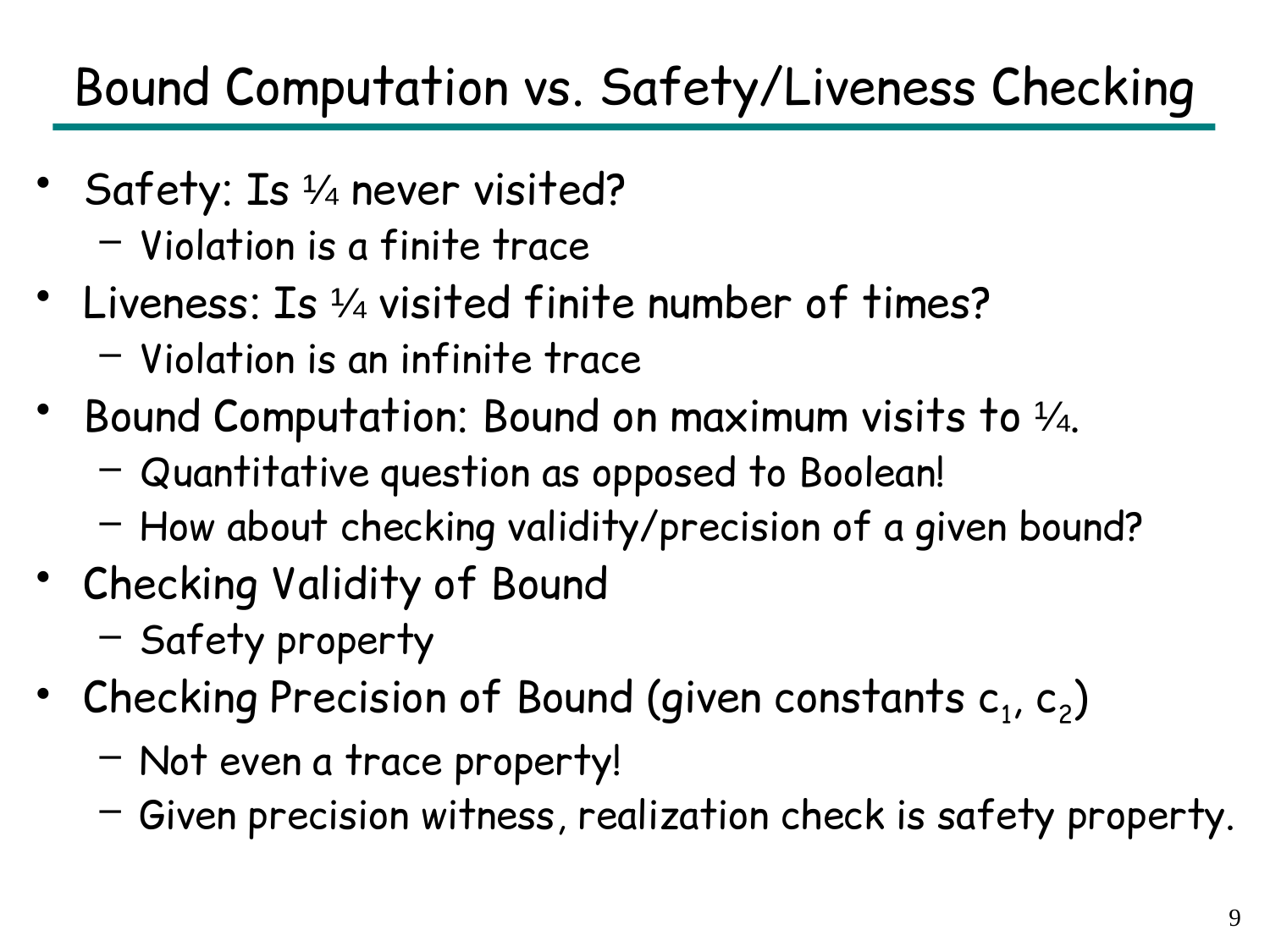

# Bound Computation vs. Safety/Liveness Checking
Safety: Is ¼ never visited?
Violation is a finite trace
Liveness: Is ¼ visited finite number of times?
Violation is an infinite trace
Bound Computation: Bound on maximum visits to ¼.
Quantitative question as opposed to Boolean!
How about checking validity/precision of a given bound?
Checking Validity of Bound
Safety property
Checking Precision of Bound (given constants c1, c2)
Not even a trace property!
Given precision witness, realization check is safety property.

9